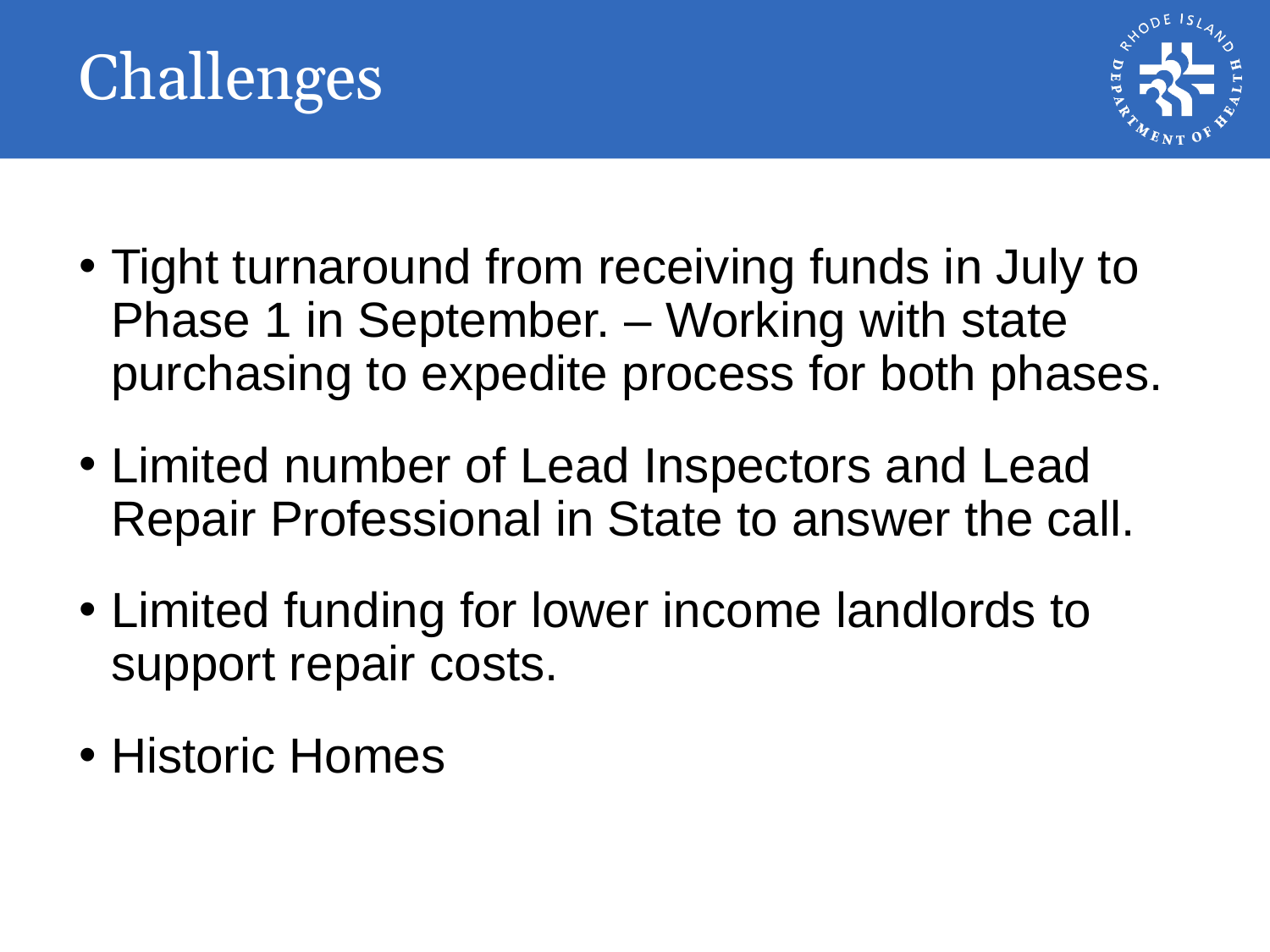

# Challenges
Tight turnaround from receiving funds in July to Phase 1 in September. – Working with state purchasing to expedite process for both phases.
Limited number of Lead Inspectors and Lead Repair Professional in State to answer the call.
Limited funding for lower income landlords to support repair costs.
Historic Homes